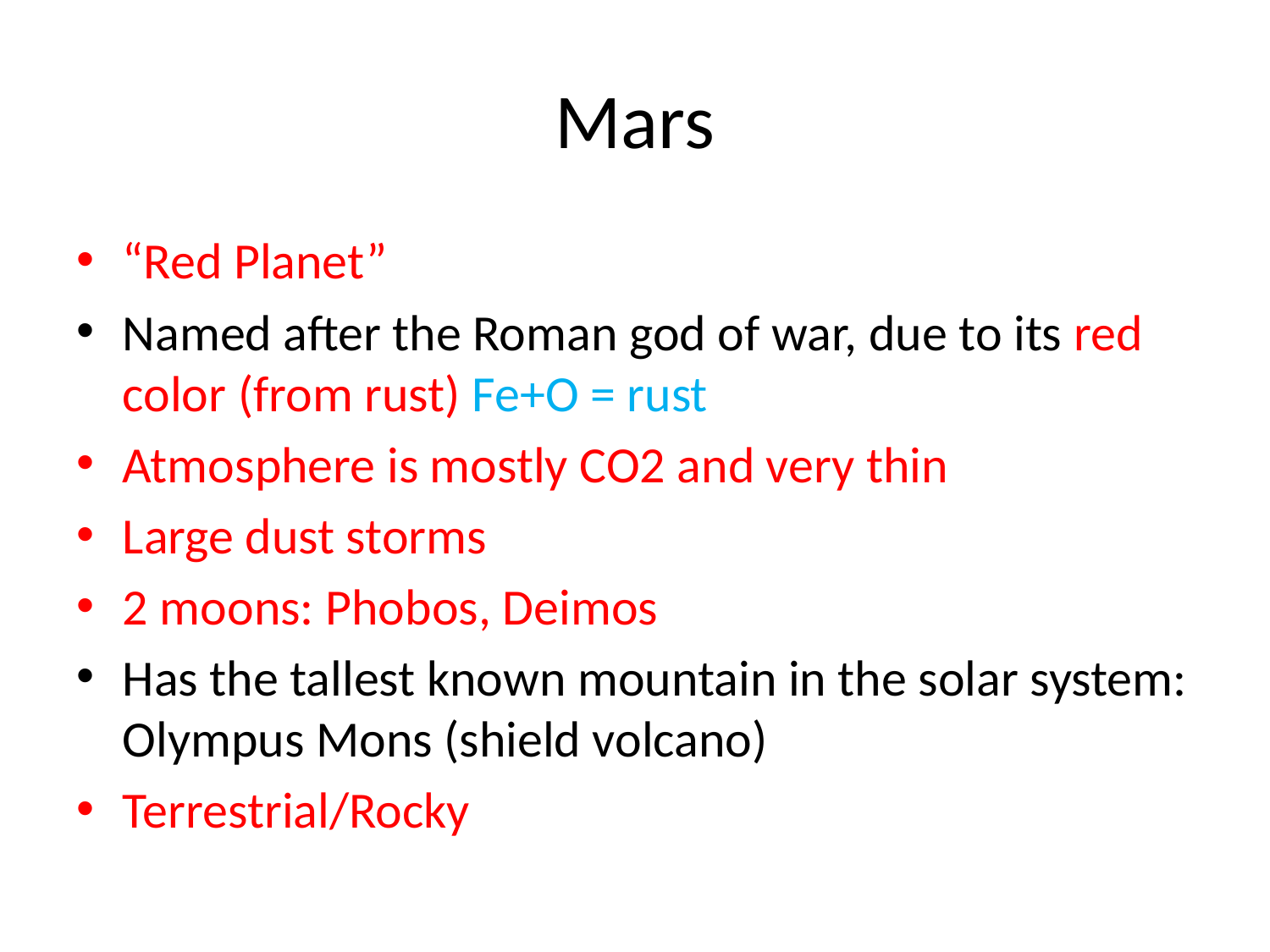

# Mars
“Red Planet”
Named after the Roman god of war, due to its red color (from rust) Fe+O = rust
Atmosphere is mostly CO2 and very thin
Large dust storms
2 moons: Phobos, Deimos
Has the tallest known mountain in the solar system: Olympus Mons (shield volcano)
Terrestrial/Rocky